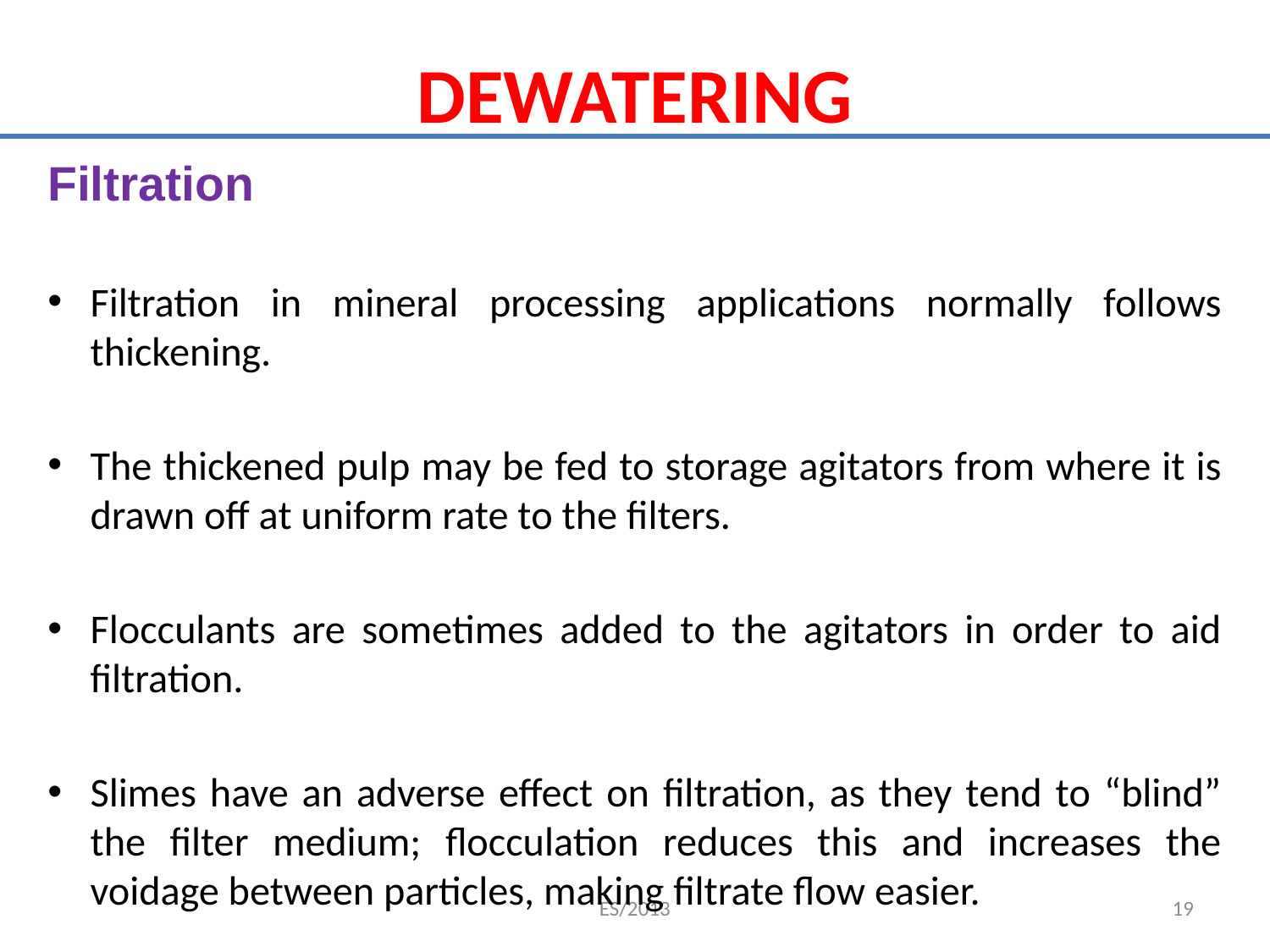

# DEWATERING
Filtration

Filtration in mineral processing applications normally follows thickening.

The thickened pulp may be fed to storage agitators from where it is drawn off at uniform rate to the filters.

Flocculants are sometimes added to the agitators in order to aid filtration.

Slimes have an adverse effect on filtration, as they tend to “blind” the filter medium; flocculation reduces this and increases the voidage between particles, making filtrate flow easier.

ES/2013
19